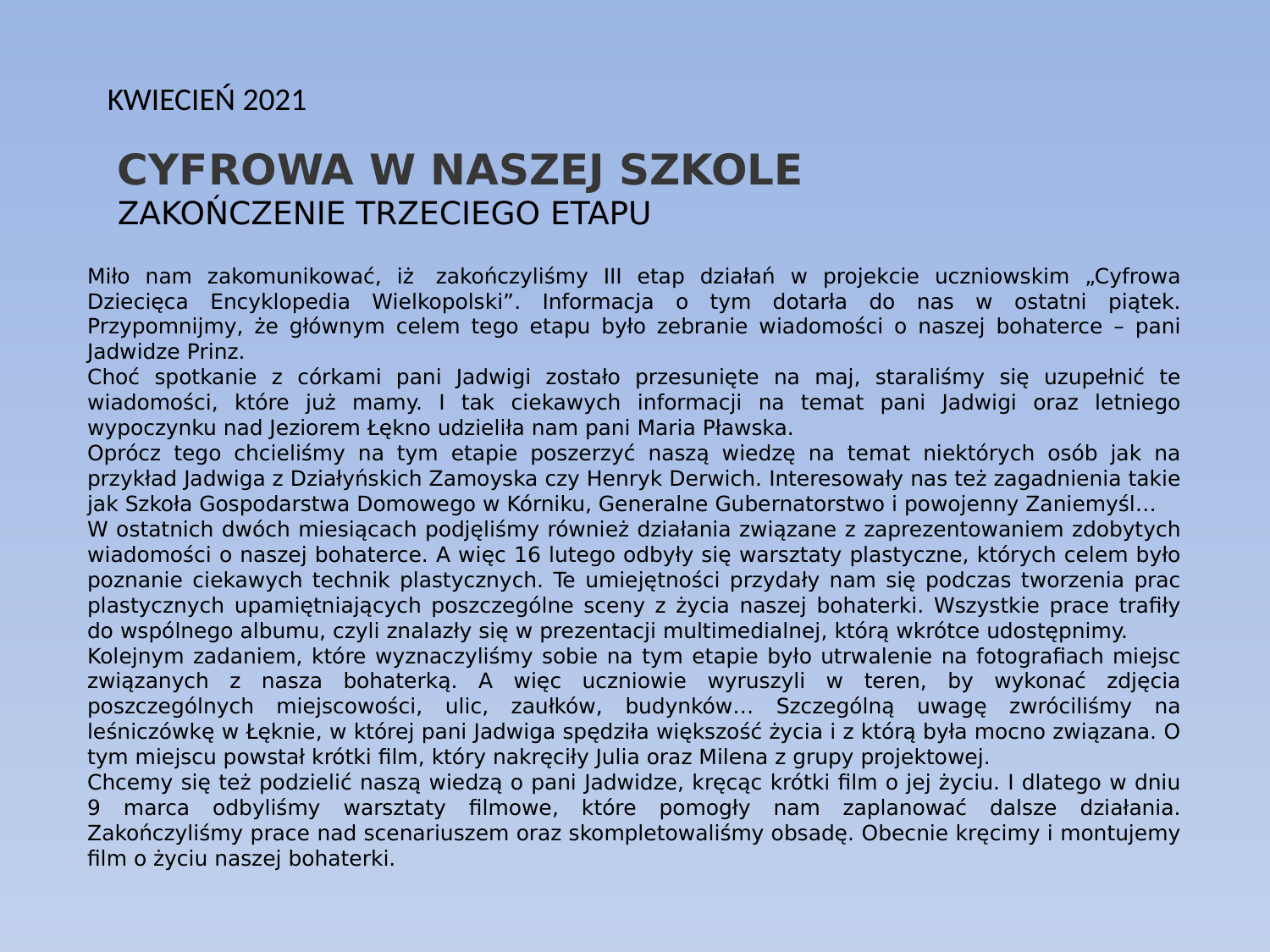

KWIECIEŃ 2021
CYFROWA W NASZEJ SZKOLE
ZAKOŃCZENIE TRZECIEGO ETAPU
Miło nam zakomunikować, iż  zakończyliśmy III etap działań w projekcie uczniowskim „Cyfrowa Dziecięca Encyklopedia Wielkopolski”. Informacja o tym dotarła do nas w ostatni piątek. Przypomnijmy, że głównym celem tego etapu było zebranie wiadomości o naszej bohaterce – pani Jadwidze Prinz.
Choć spotkanie z córkami pani Jadwigi zostało przesunięte na maj, staraliśmy się uzupełnić te wiadomości, które już mamy. I tak ciekawych informacji na temat pani Jadwigi oraz letniego wypoczynku nad Jeziorem Łękno udzieliła nam pani Maria Pławska.
Oprócz tego chcieliśmy na tym etapie poszerzyć naszą wiedzę na temat niektórych osób jak na przykład Jadwiga z Działyńskich Zamoyska czy Henryk Derwich. Interesowały nas też zagadnienia takie jak Szkoła Gospodarstwa Domowego w Kórniku, Generalne Gubernatorstwo i powojenny Zaniemyśl…
W ostatnich dwóch miesiącach podjęliśmy również działania związane z zaprezentowaniem zdobytych wiadomości o naszej bohaterce. A więc 16 lutego odbyły się warsztaty plastyczne, których celem było poznanie ciekawych technik plastycznych. Te umiejętności przydały nam się podczas tworzenia prac plastycznych upamiętniających poszczególne sceny z życia naszej bohaterki. Wszystkie prace trafiły do wspólnego albumu, czyli znalazły się w prezentacji multimedialnej, którą wkrótce udostępnimy.
Kolejnym zadaniem, które wyznaczyliśmy sobie na tym etapie było utrwalenie na fotografiach miejsc związanych z nasza bohaterką. A więc uczniowie wyruszyli w teren, by wykonać zdjęcia poszczególnych miejscowości, ulic, zaułków, budynków… Szczególną uwagę zwróciliśmy na leśniczówkę w Łęknie, w której pani Jadwiga spędziła większość życia i z którą była mocno związana. O tym miejscu powstał krótki film, który nakręciły Julia oraz Milena z grupy projektowej.
Chcemy się też podzielić naszą wiedzą o pani Jadwidze, kręcąc krótki film o jej życiu. I dlatego w dniu 9 marca odbyliśmy warsztaty filmowe, które pomogły nam zaplanować dalsze działania. Zakończyliśmy prace nad scenariuszem oraz skompletowaliśmy obsadę. Obecnie kręcimy i montujemy film o życiu naszej bohaterki.